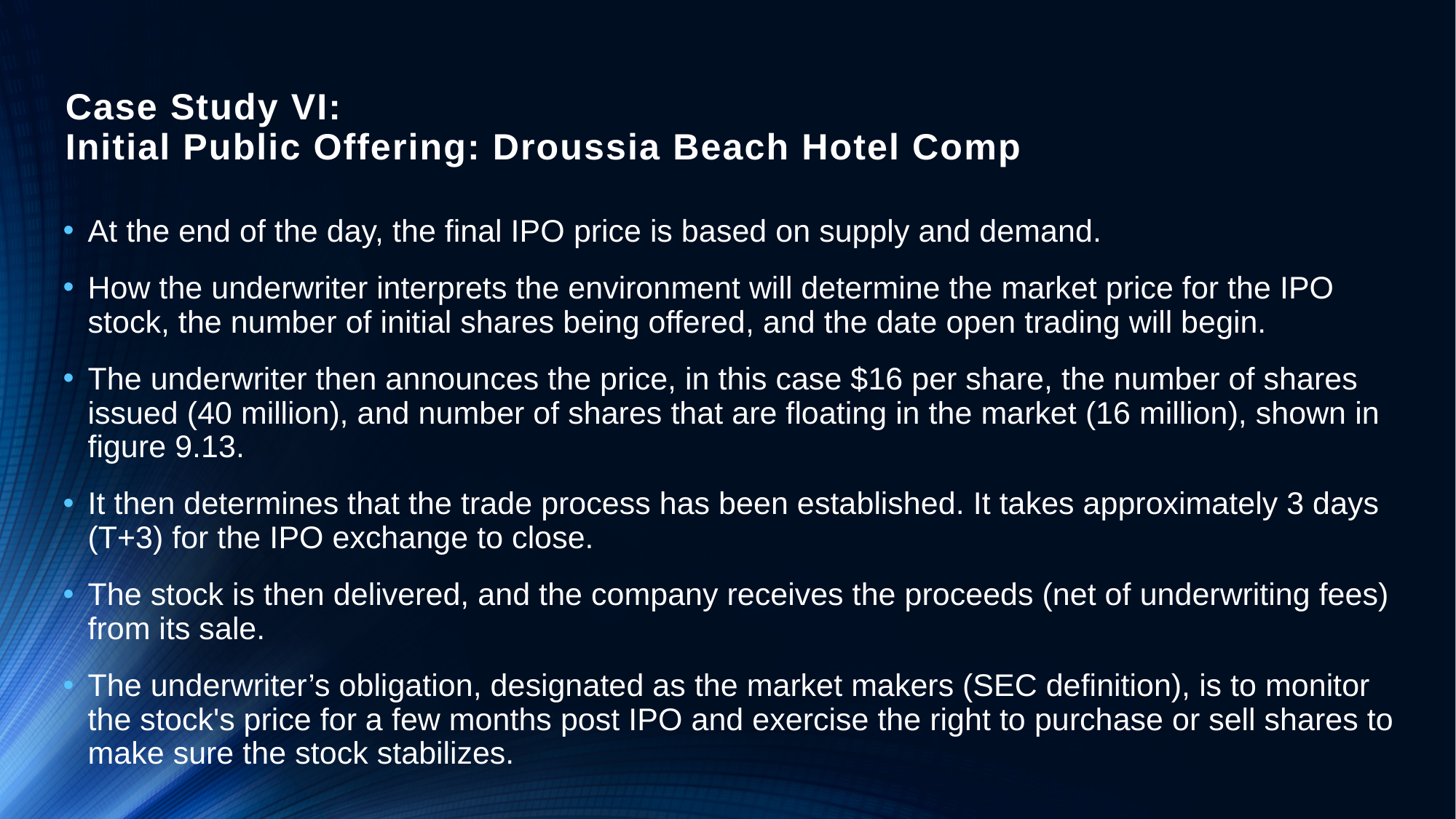

# Case Study VI: Initial Public Offering: Droussia Beach Hotel Comp
At the end of the day, the final IPO price is based on supply and demand.
How the underwriter interprets the environment will determine the market price for the IPO stock, the number of initial shares being offered, and the date open trading will begin.
The underwriter then announces the price, in this case $16 per share, the number of shares issued (40 million), and number of shares that are floating in the market (16 million), shown in figure 9.13.
It then determines that the trade process has been established. It takes approximately 3 days (T+3) for the IPO exchange to close.
The stock is then delivered, and the company receives the proceeds (net of underwriting fees) from its sale.
The underwriter’s obligation, designated as the market makers (SEC definition), is to monitor the stock's price for a few months post IPO and exercise the right to purchase or sell shares to make sure the stock stabilizes.